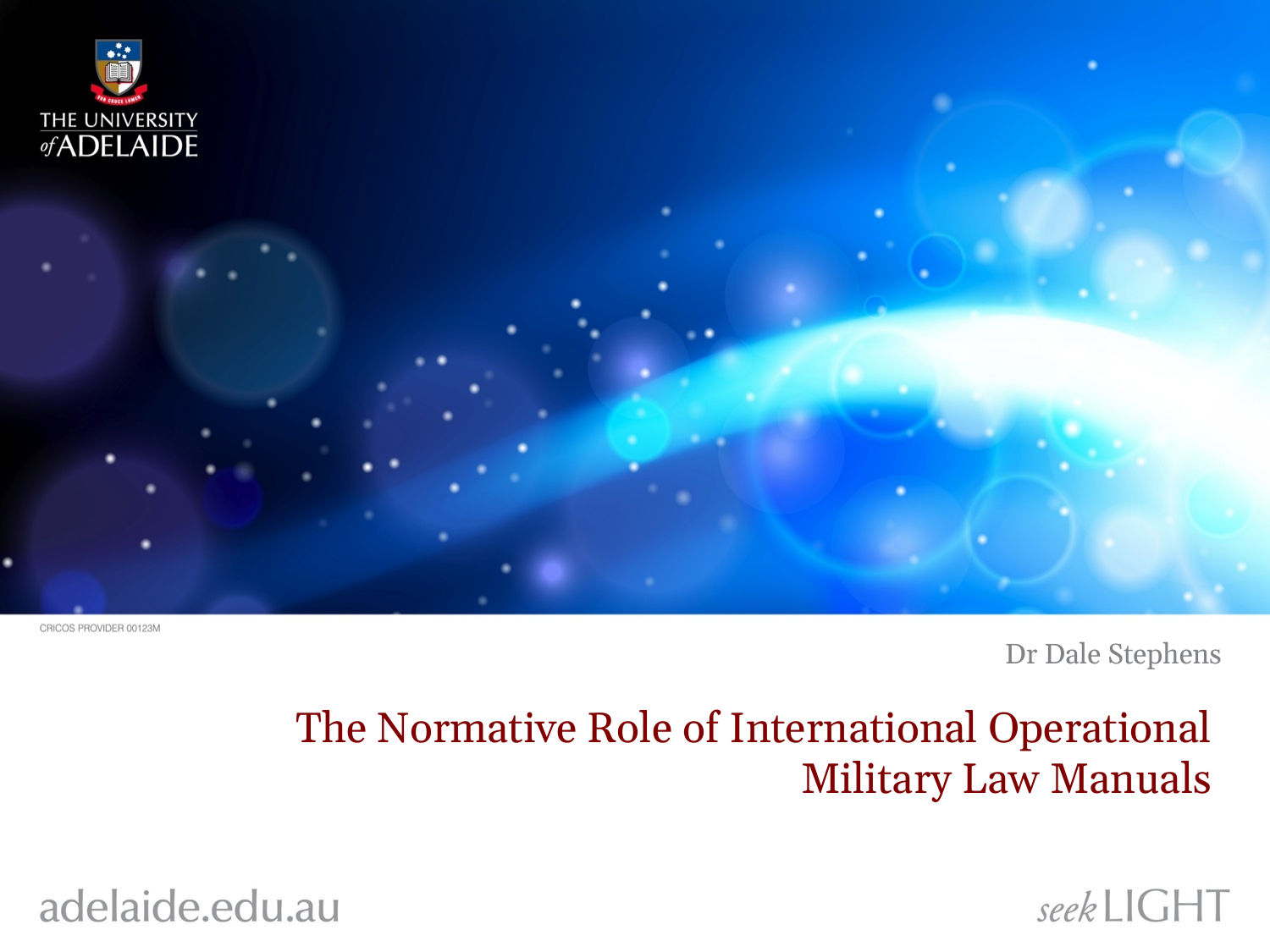

Dr Dale Stephens
# The Normative Role of International Operational Military Law Manuals